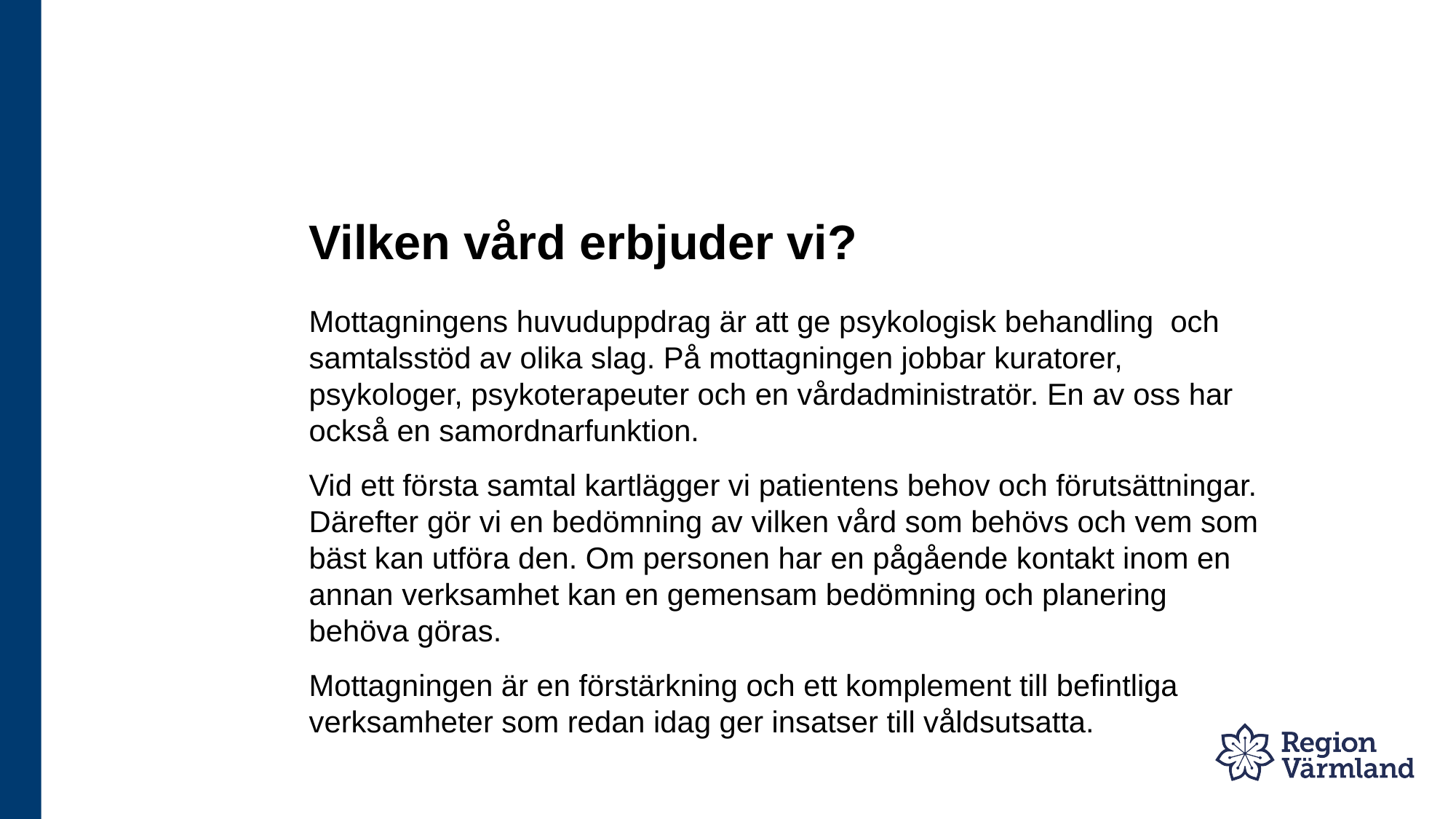

# Vilken vård erbjuder vi?
Mottagningens huvuduppdrag är att ge psykologisk behandling  och  samtalsstöd av olika slag. På mottagningen jobbar kuratorer, psykologer, psykoterapeuter och en vårdadministratör. En av oss har också en samordnarfunktion.
Vid ett första samtal kartlägger vi patientens behov och förutsättningar. Därefter gör vi en bedömning av vilken vård som behövs och vem som bäst kan utföra den. Om personen har en pågående kontakt inom en annan verksamhet kan en gemensam bedömning och planering behöva göras.
Mottagningen är en förstärkning och ett komplement till befintliga verksamheter som redan idag ger insatser till våldsutsatta.